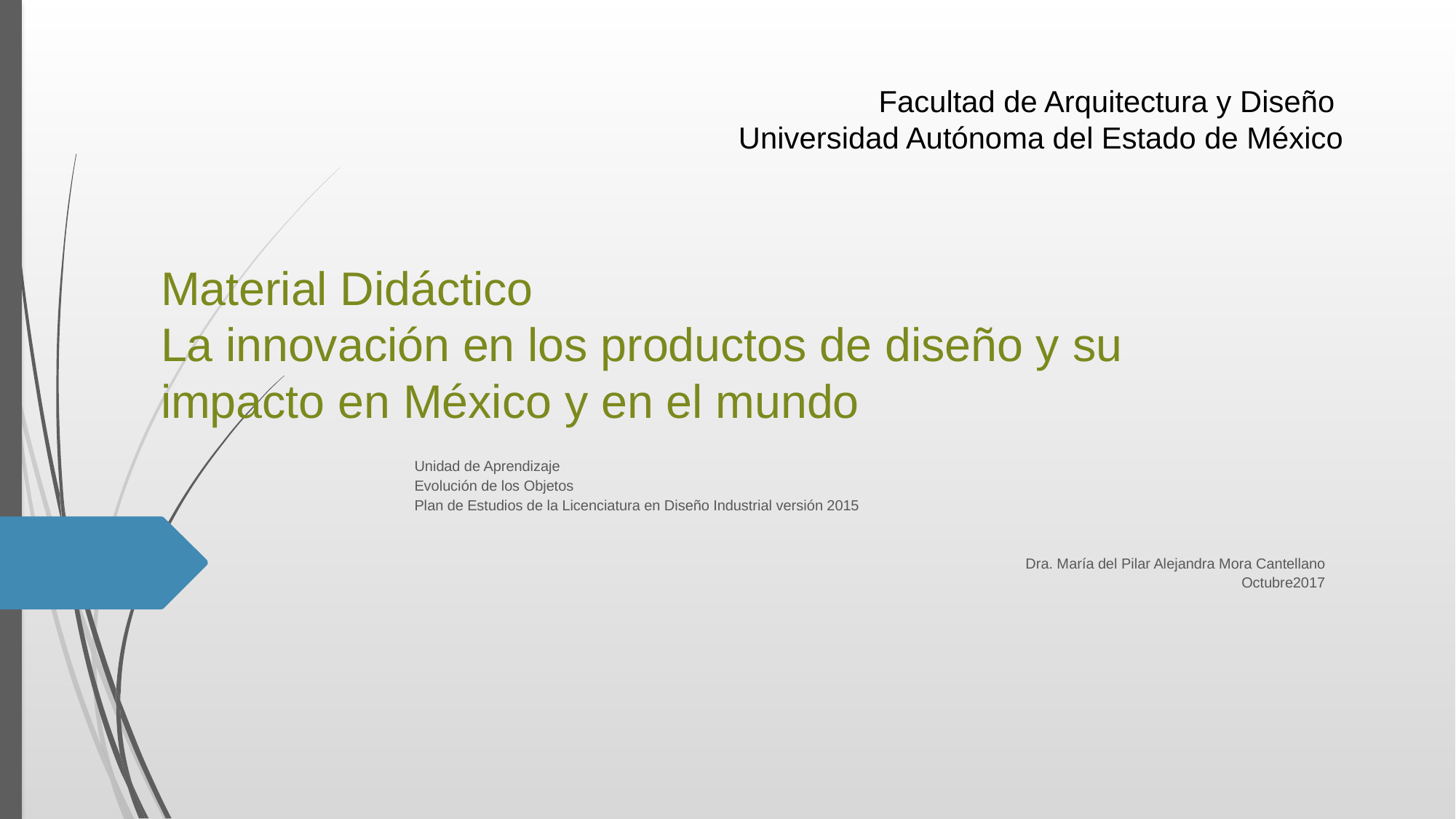

Facultad de Arquitectura y Diseño
Universidad Autónoma del Estado de México
# Material Didáctico La innovación en los productos de diseño y su impacto en México y en el mundo
Unidad de Aprendizaje
Evolución de los Objetos
Plan de Estudios de la Licenciatura en Diseño Industrial versión 2015

Dra. María del Pilar Alejandra Mora Cantellano
Octubre2017